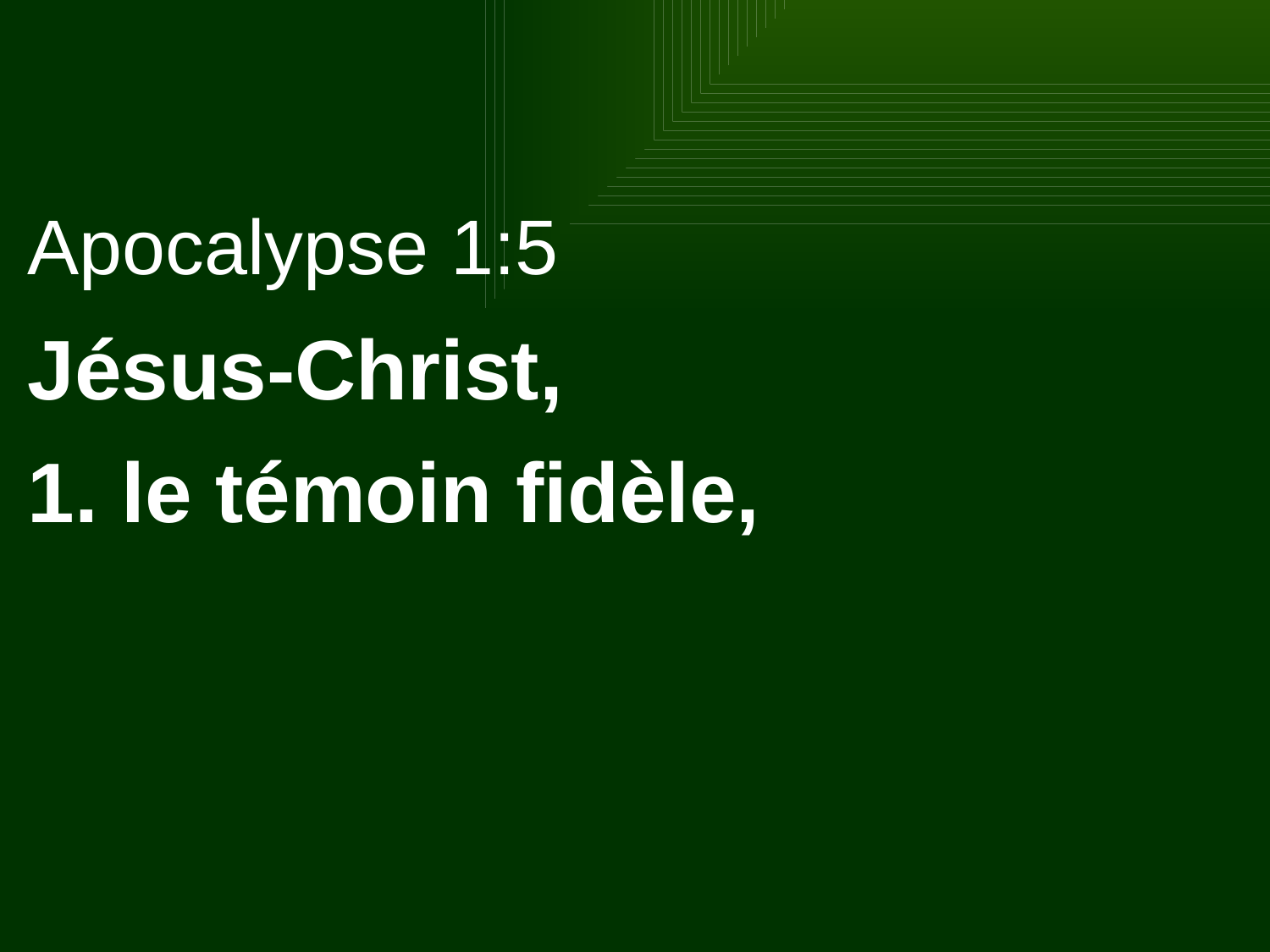

Apocalypse 1:5
Jésus-Christ,
1. le témoin fidèle,